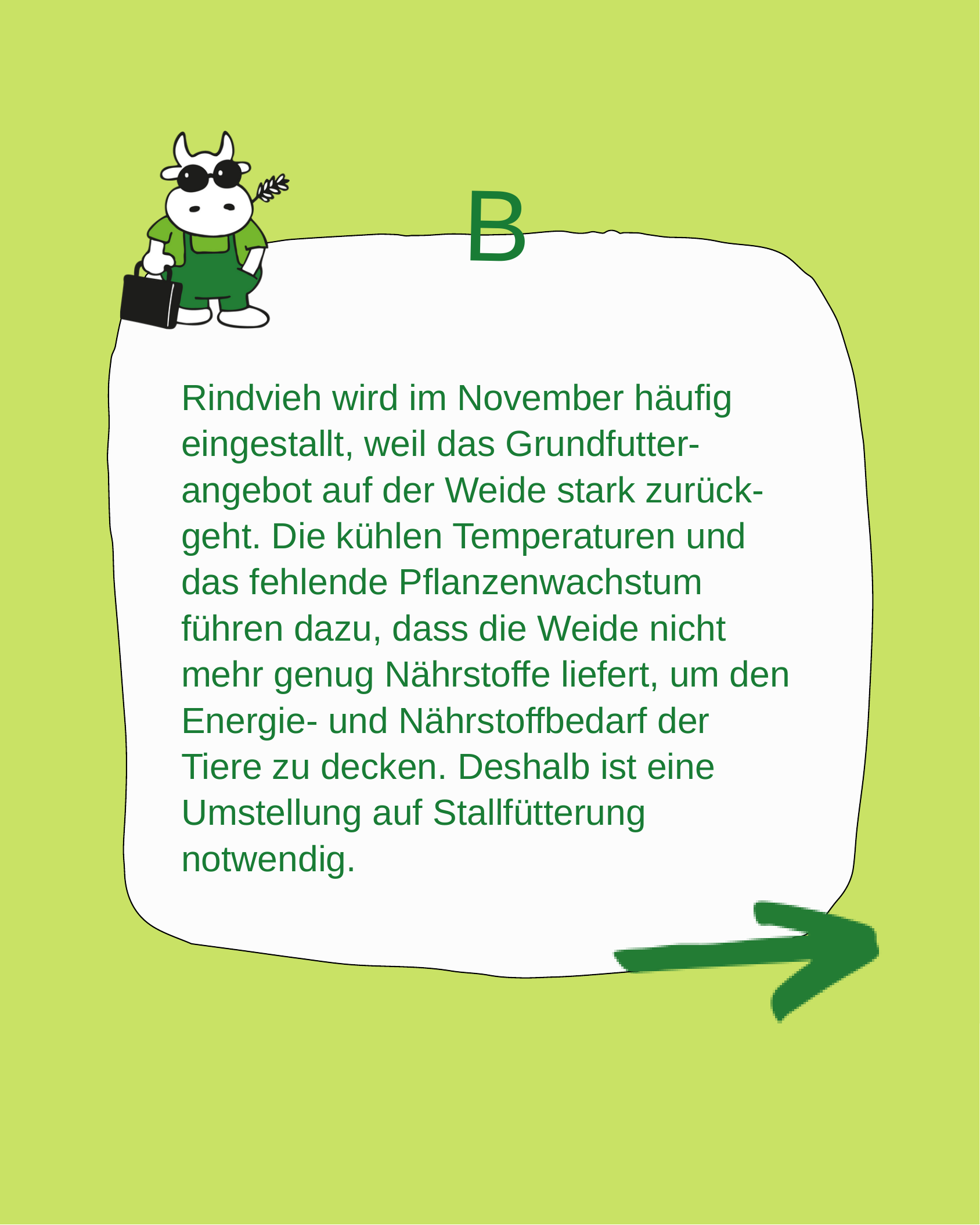

B

Rindvieh wird im November häufig eingestallt, weil das Grundfutter-angebot auf der Weide stark zurück-geht. Die kühlen Temperaturen und das fehlende Pflanzenwachstum führen dazu, dass die Weide nicht mehr genug Nährstoffe liefert, um den Energie- und Nährstoffbedarf der Tiere zu decken. Deshalb ist eine Umstellung auf Stallfütterung notwendig.